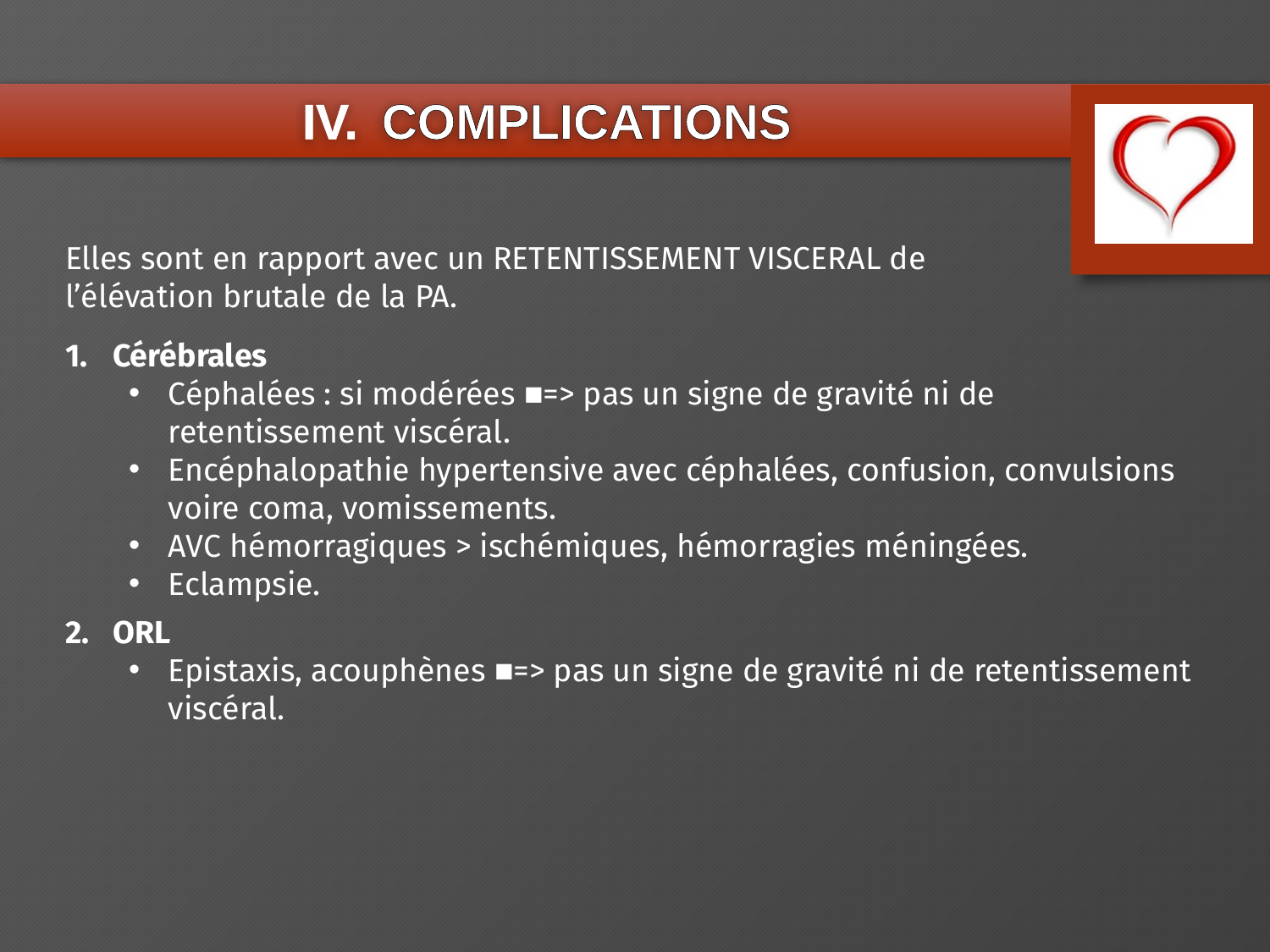

COMPLICATIONS
Elles sont en rapport avec un RETENTISSEMENT VISCERAL de
l’élévation brutale de la PA.
Cérébrales
Céphalées : si modérées ■=> pas un signe de gravité ni de retentissement viscéral.
Encéphalopathie hypertensive avec céphalées, confusion, convulsions voire coma, vomissements.
AVC hémorragiques > ischémiques, hémorragies méningées.
Eclampsie.
ORL
Epistaxis, acouphènes ■=> pas un signe de gravité ni de retentissement viscéral.